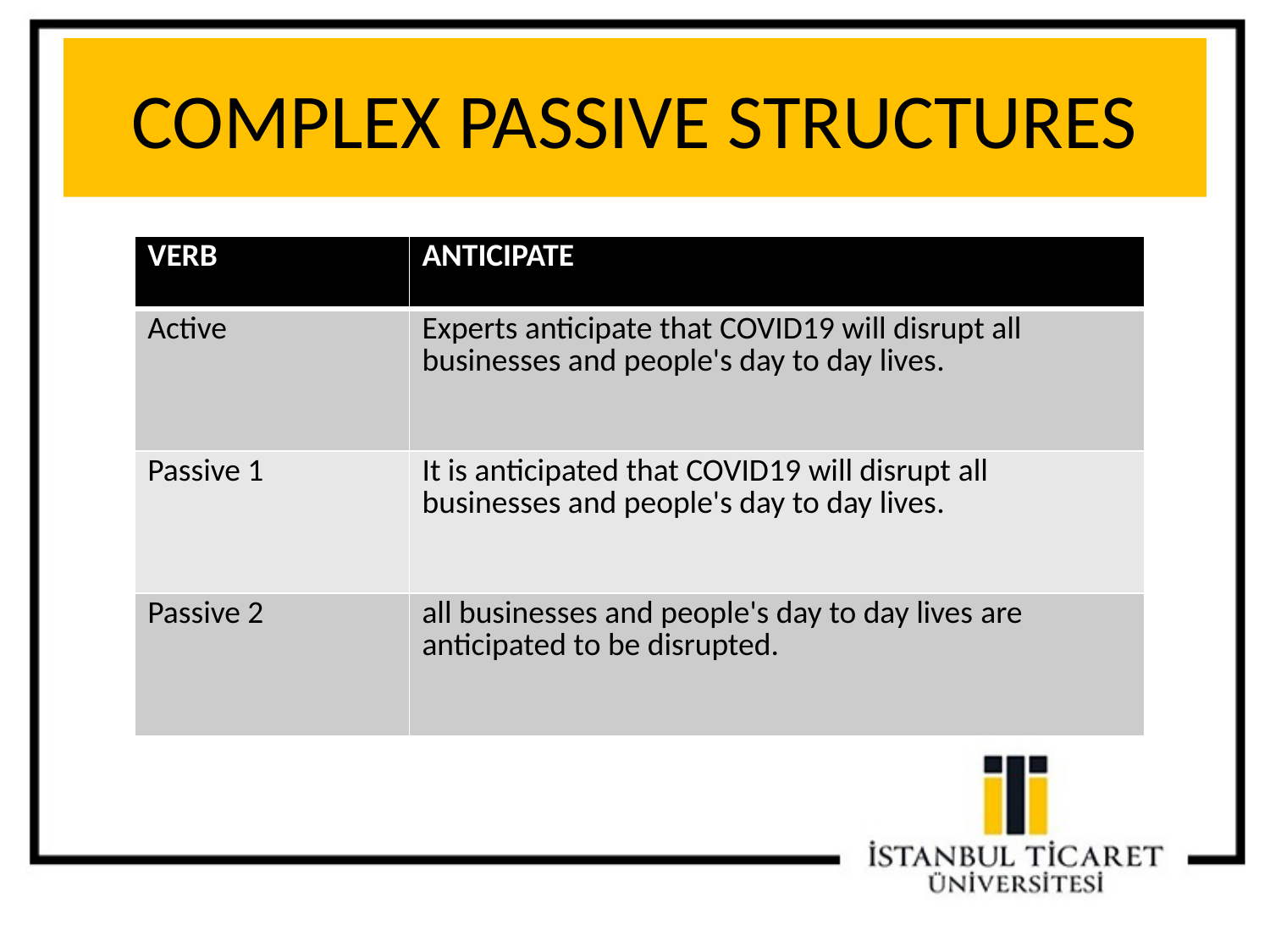

# COMPLEX PASSIVE STRUCTURES

| VERB | ANTICIPATE |
| --- | --- |
| Active | Experts anticipate that COVID19 will disrupt all businesses and people's day to day lives. |
| Passive 1 | It is anticipated that COVID19 will disrupt all businesses and people's day to day lives. |
| Passive 2 | all businesses and people's day to day lives are anticipated to be disrupted. |